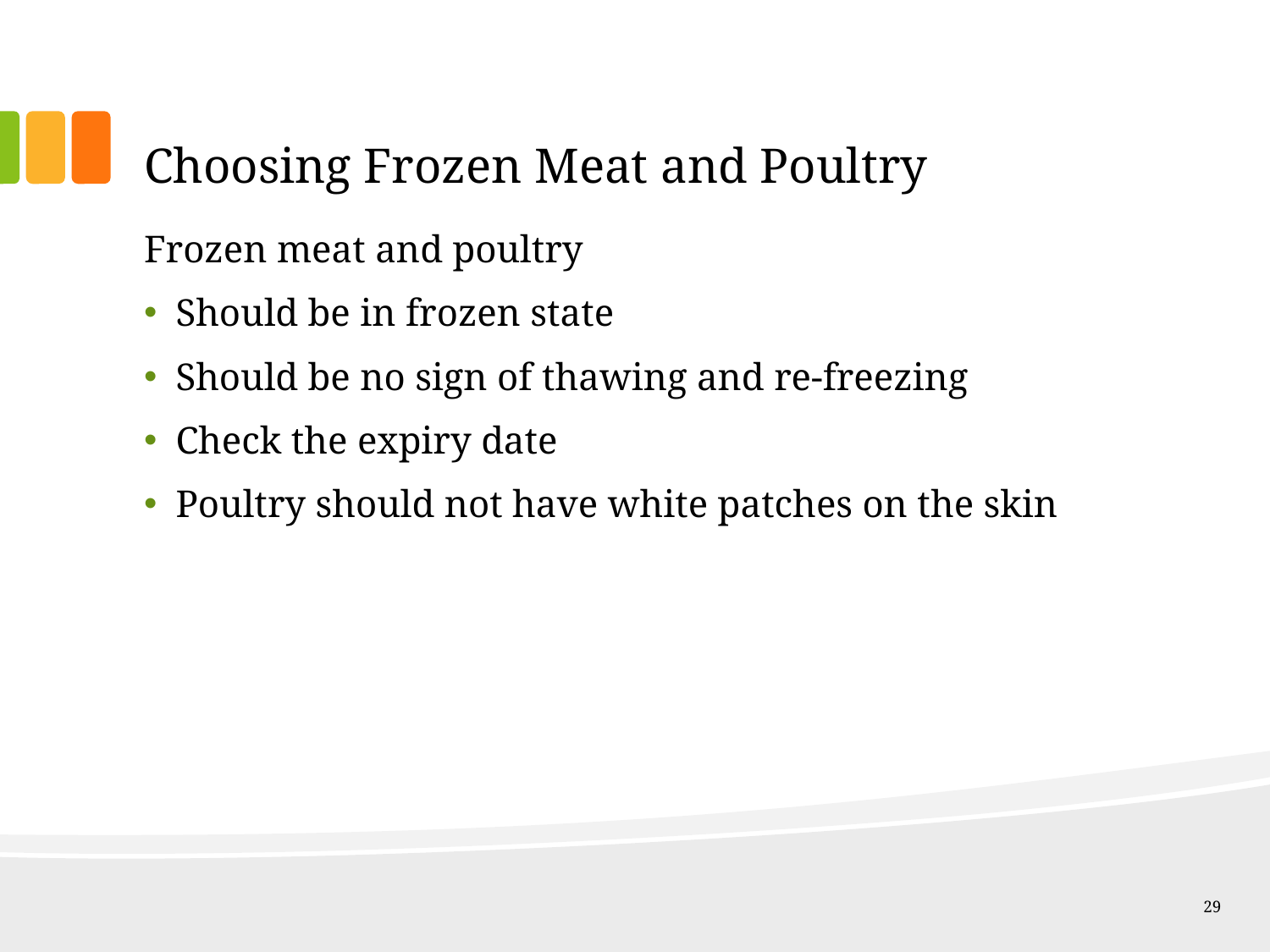

# Choosing Frozen Meat and Poultry
Frozen meat and poultry
Should be in frozen state
Should be no sign of thawing and re-freezing
Check the expiry date
Poultry should not have white patches on the skin
29